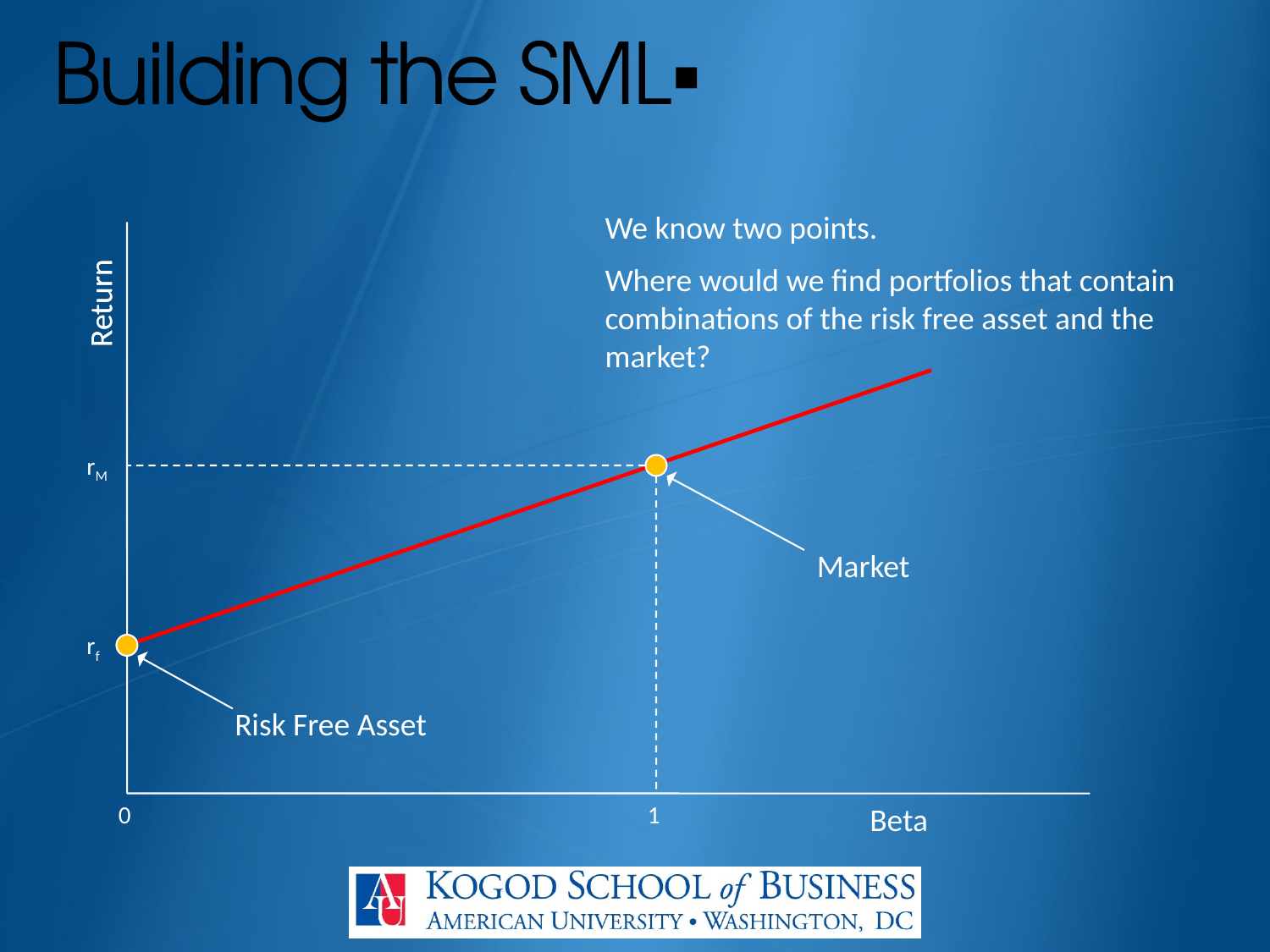

# Building the SML▪
We know two points.

Where would we find portfolios that contain combinations of the risk free asset and the market?
Return
Return

rM

Market
rf

Risk Free Asset
0

1
Beta